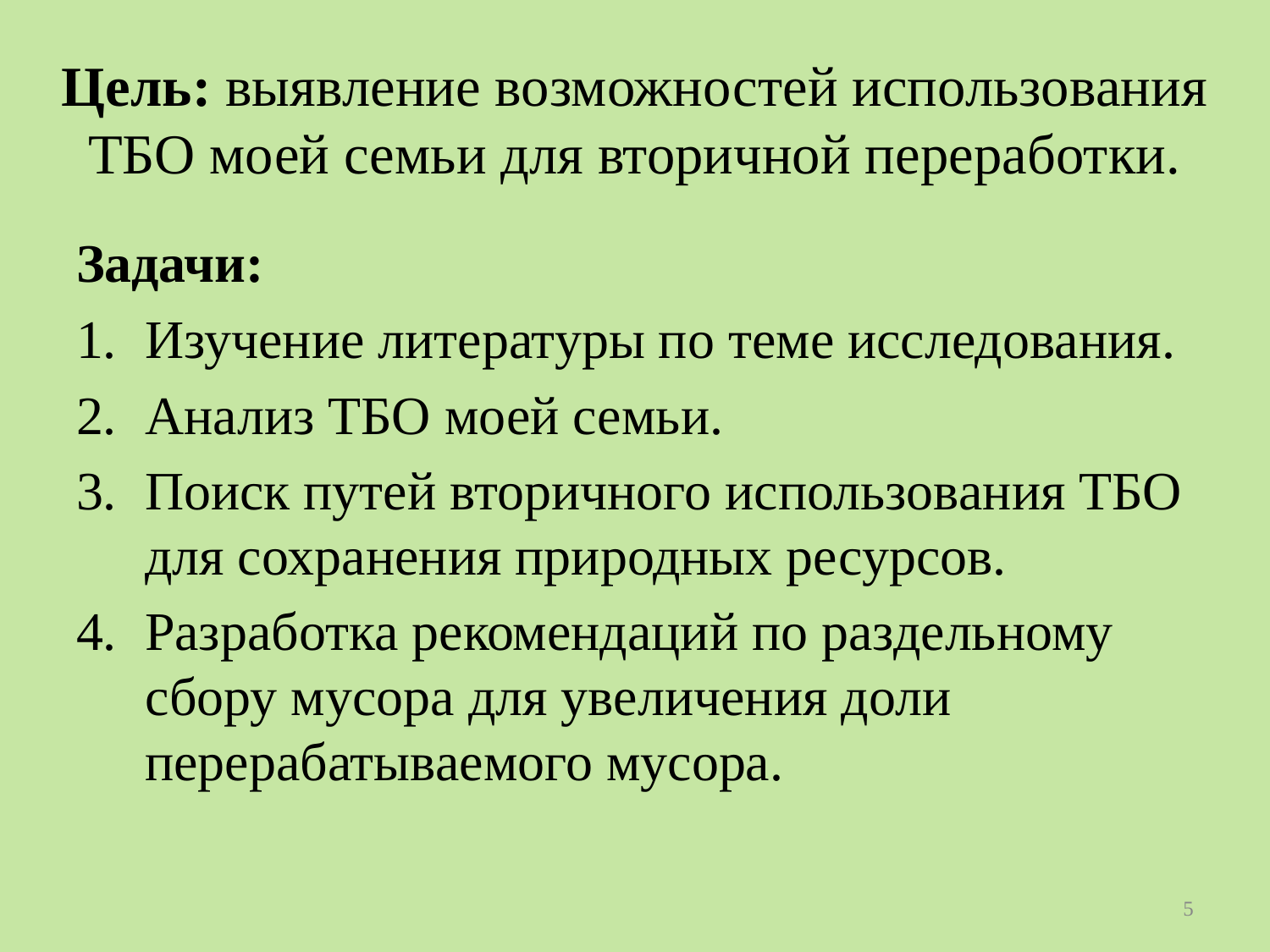

# Цель: выявление возможностей использования ТБО моей семьи для вторичной переработки.
Задачи:
Изучение литературы по теме исследования.
Анализ ТБО моей семьи.
Поиск путей вторичного использования ТБО для сохранения природных ресурсов.
Разработка рекомендаций по раздельному сбору мусора для увеличения доли перерабатываемого мусора.
5